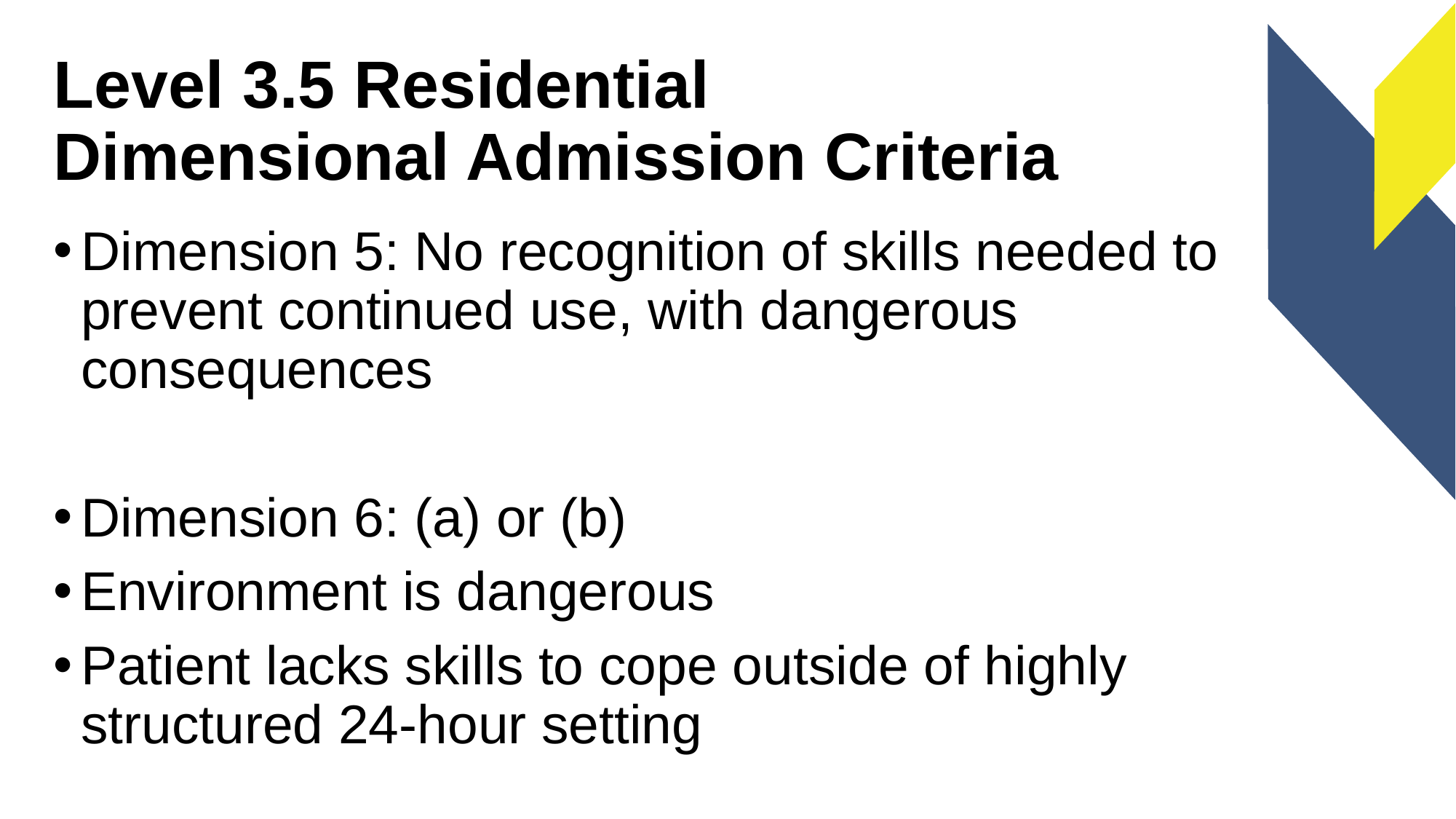

# Level 3.5 Residential Dimensional Admission Criteria
Dimension 5: No recognition of skills needed to prevent continued use, with dangerous consequences

Dimension 6: (a) or (b)
Environment is dangerous
Patient lacks skills to cope outside of highly structured 24-hour setting